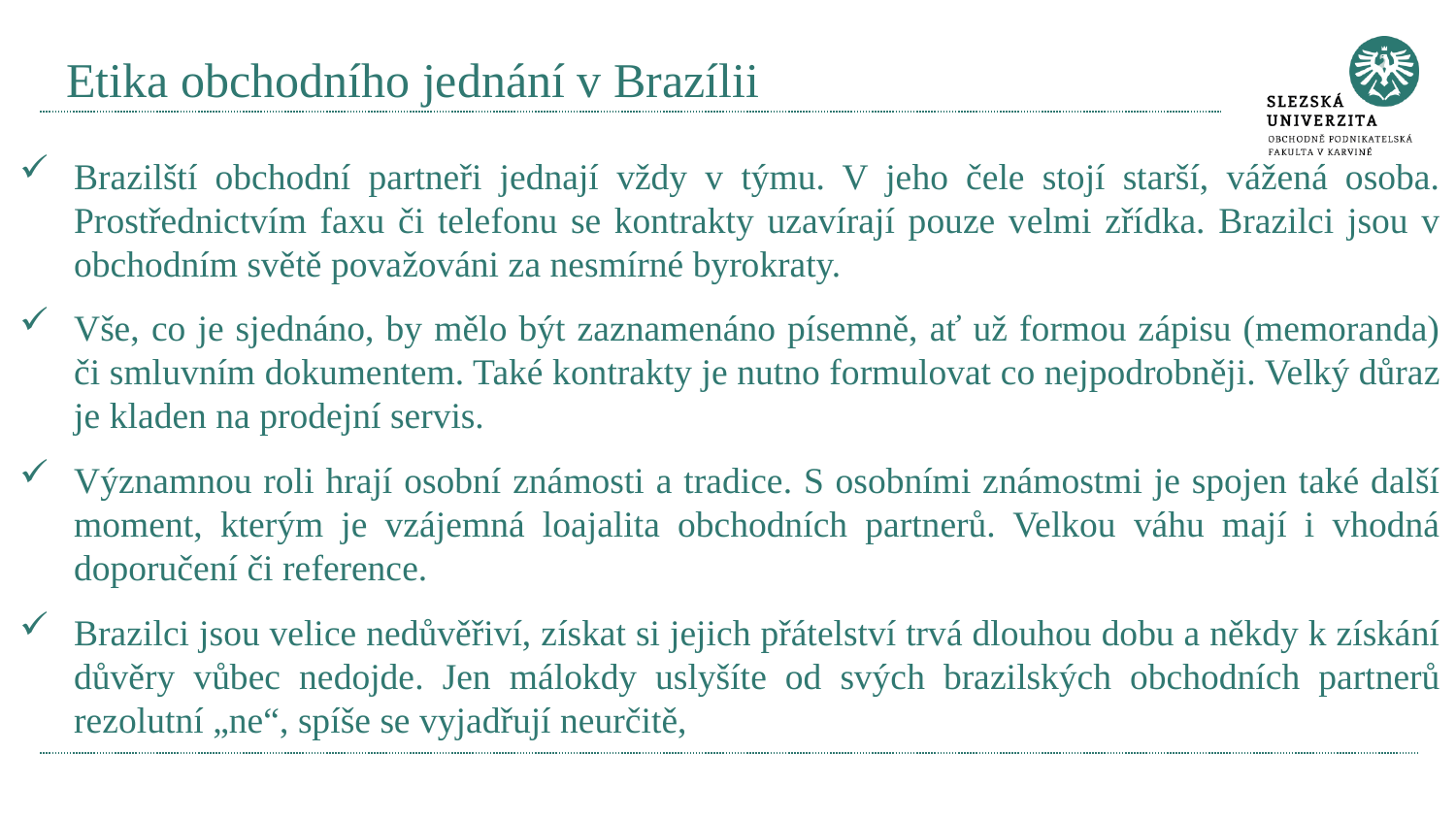

# Etika obchodního jednání v Brazílii
Brazilští obchodní partneři jednají vždy v týmu. V jeho čele stojí starší, vážená osoba. Prostřednictvím faxu či telefonu se kontrakty uzavírají pouze velmi zřídka. Brazilci jsou v obchodním světě považováni za nesmírné byrokraty.
Vše, co je sjednáno, by mělo být zaznamenáno písemně, ať už formou zápisu (memoranda) či smluvním dokumentem. Také kontrakty je nutno formulovat co nejpodrobněji. Velký důraz je kladen na prodejní servis.
Významnou roli hrají osobní známosti a tradice. S osobními známostmi je spojen také další moment, kterým je vzájemná loajalita obchodních partnerů. Velkou váhu mají i vhodná doporučení či reference.
Brazilci jsou velice nedůvěřiví, získat si jejich přátelství trvá dlouhou dobu a někdy k získání důvěry vůbec nedojde. Jen málokdy uslyšíte od svých brazilských obchodních partnerů rezolutní „ne“, spíše se vyjadřují neurčitě,